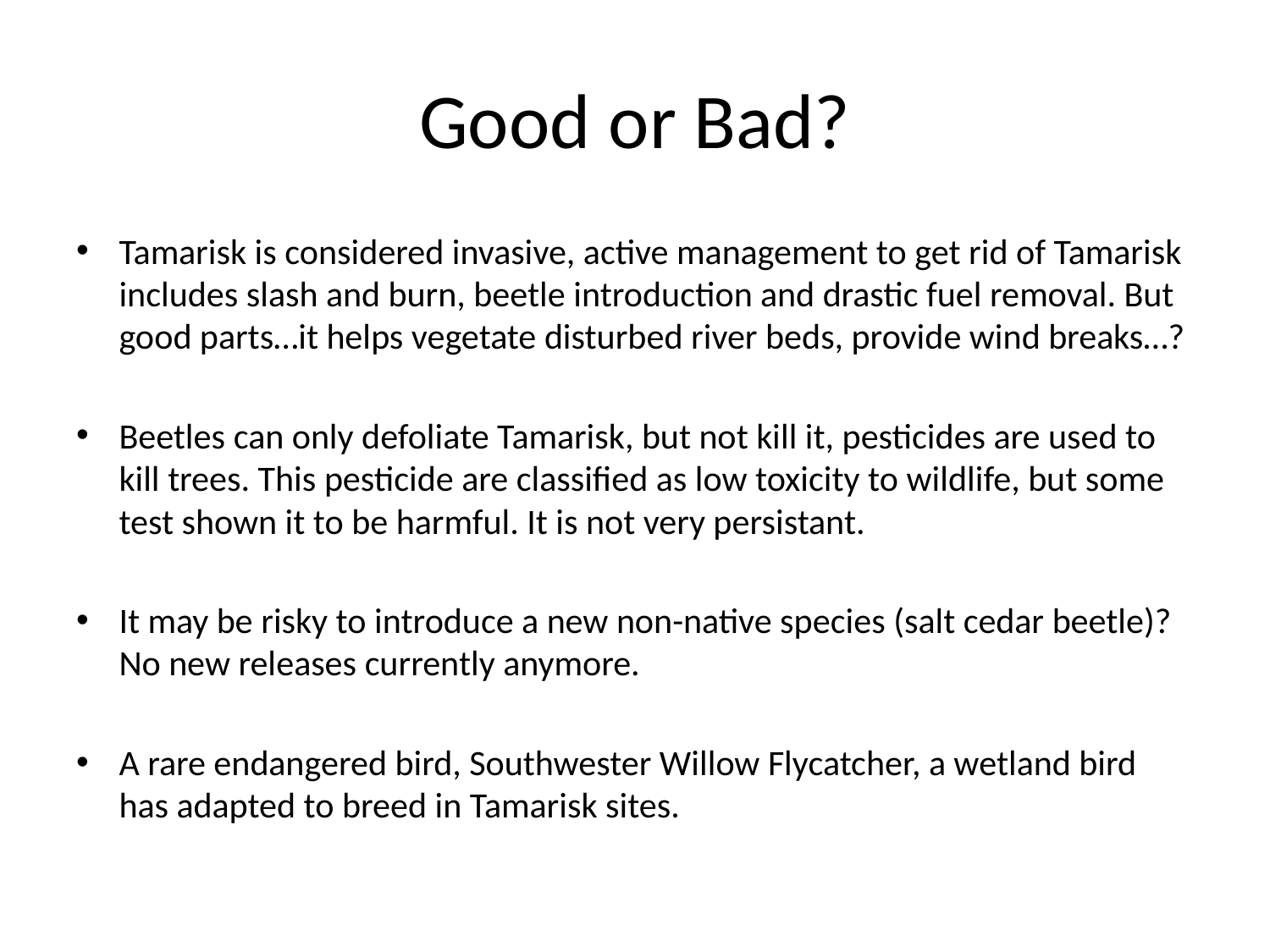

# Good or Bad?
Tamarisk is considered invasive, active management to get rid of Tamarisk includes slash and burn, beetle introduction and drastic fuel removal. But good parts…it helps vegetate disturbed river beds, provide wind breaks…?

Beetles can only defoliate Tamarisk, but not kill it, pesticides are used to kill trees. This pesticide are classified as low toxicity to wildlife, but some test shown it to be harmful. It is not very persistant.

It may be risky to introduce a new non-native species (salt cedar beetle)? No new releases currently anymore.

A rare endangered bird, Southwester Willow Flycatcher, a wetland bird has adapted to breed in Tamarisk sites.